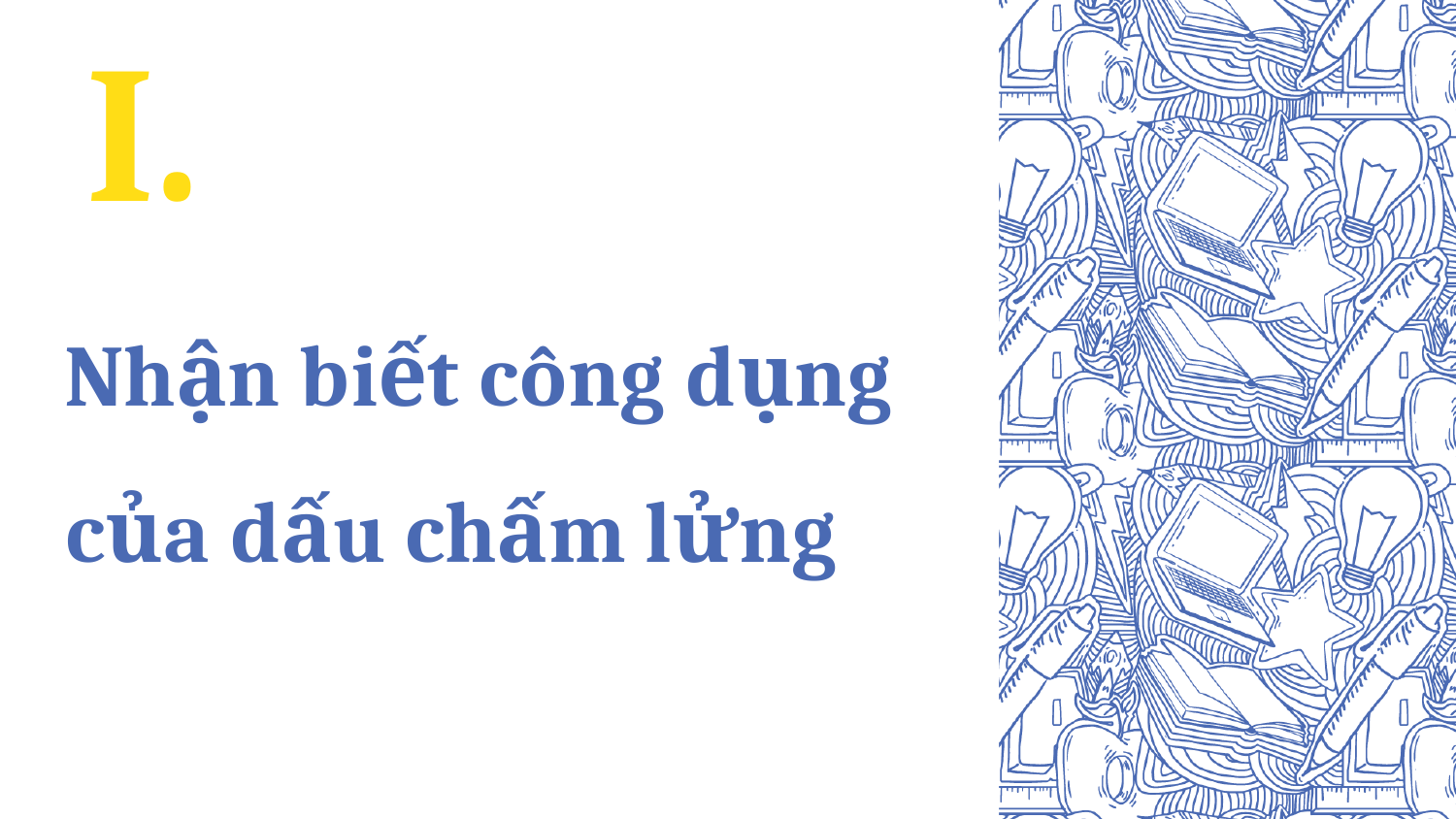

I.
# Nhận biết công dụng của dấu chấm lửng